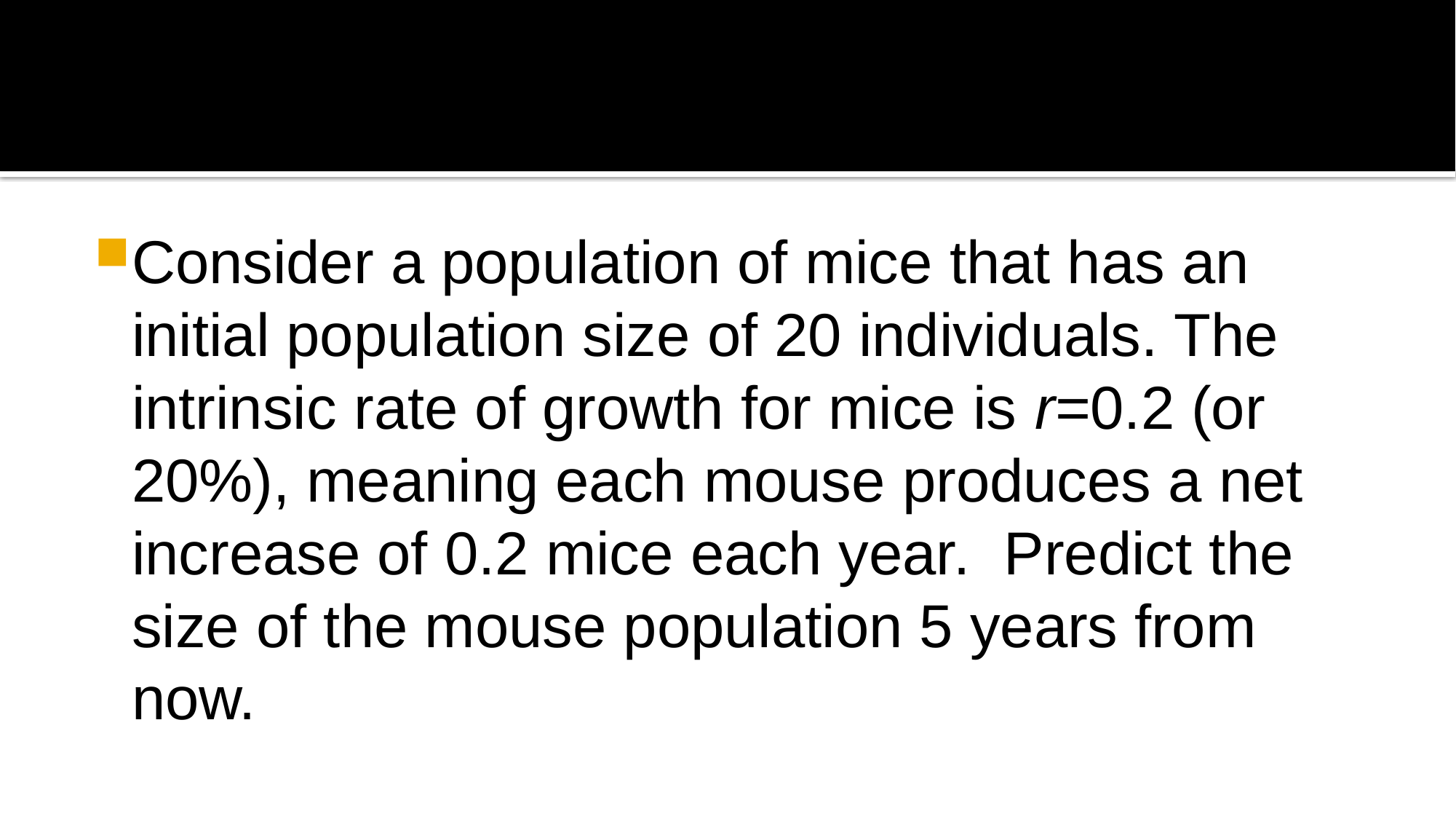

#
Consider a population of mice that has an initial population size of 20 individuals. The intrinsic rate of growth for mice is r=0.2 (or 20%), meaning each mouse produces a net increase of 0.2 mice each year.  Predict the size of the mouse population 5 years from now.